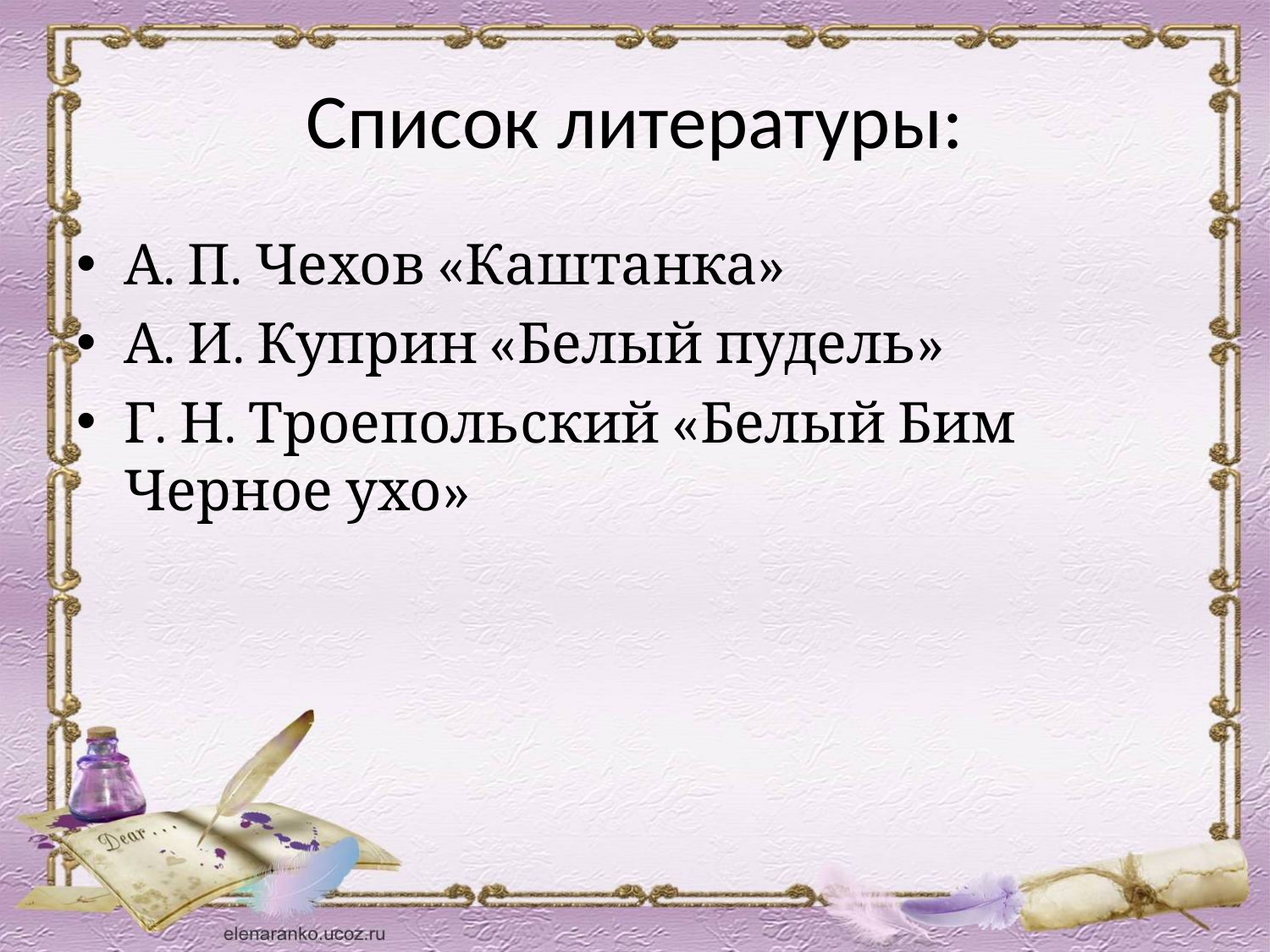

# Список литературы:
А. П. Чехов «Каштанка»
А. И. Куприн «Белый пудель»
Г. Н. Троепольский «Белый Бим Черное ухо»